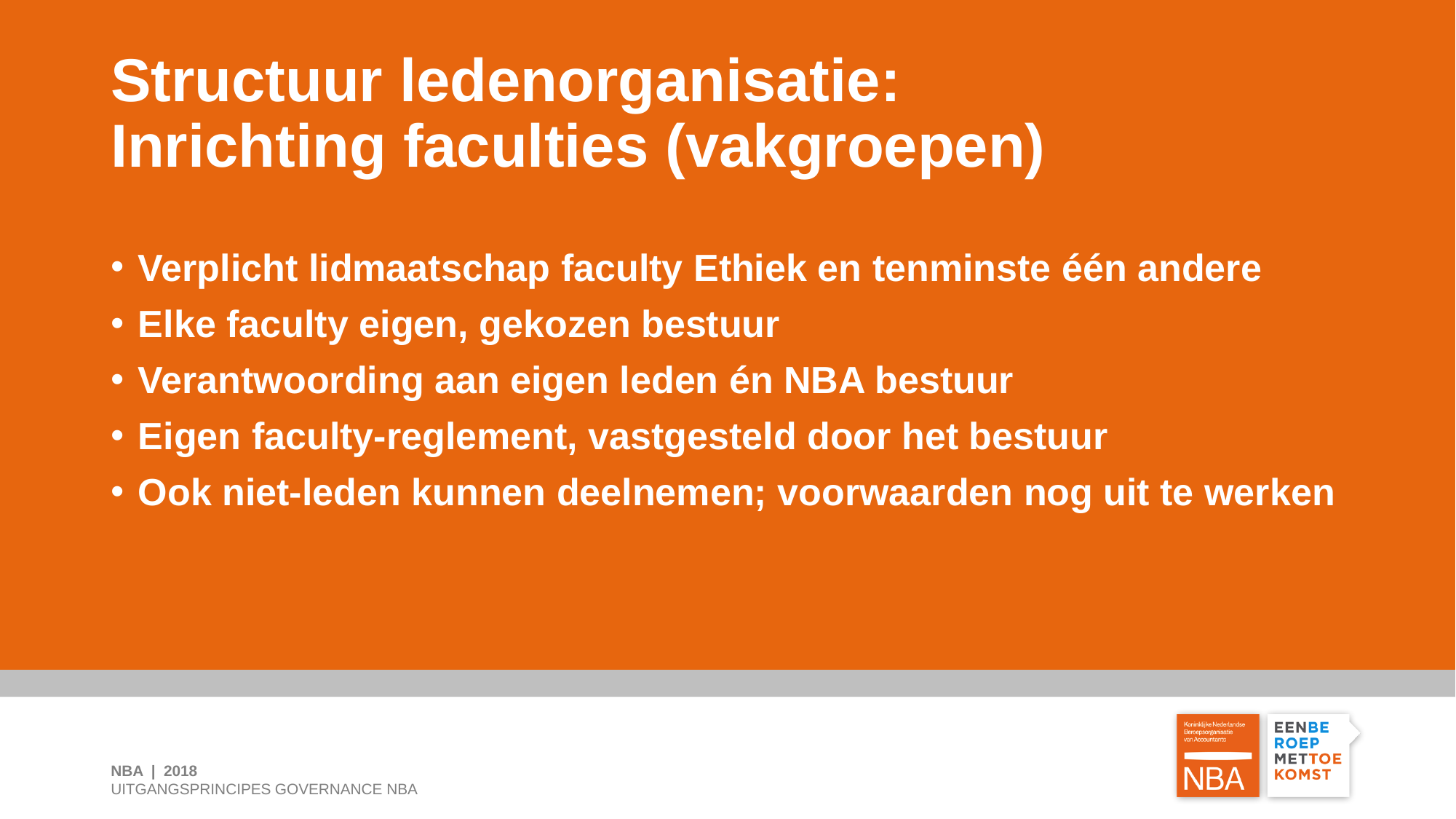

Structuur ledenorganisatie:
Inrichting faculties (vakgroepen)
Verplicht lidmaatschap faculty Ethiek en tenminste één andere
Elke faculty eigen, gekozen bestuur
Verantwoording aan eigen leden én NBA bestuur
Eigen faculty-reglement, vastgesteld door het bestuur
Ook niet-leden kunnen deelnemen; voorwaarden nog uit te werken